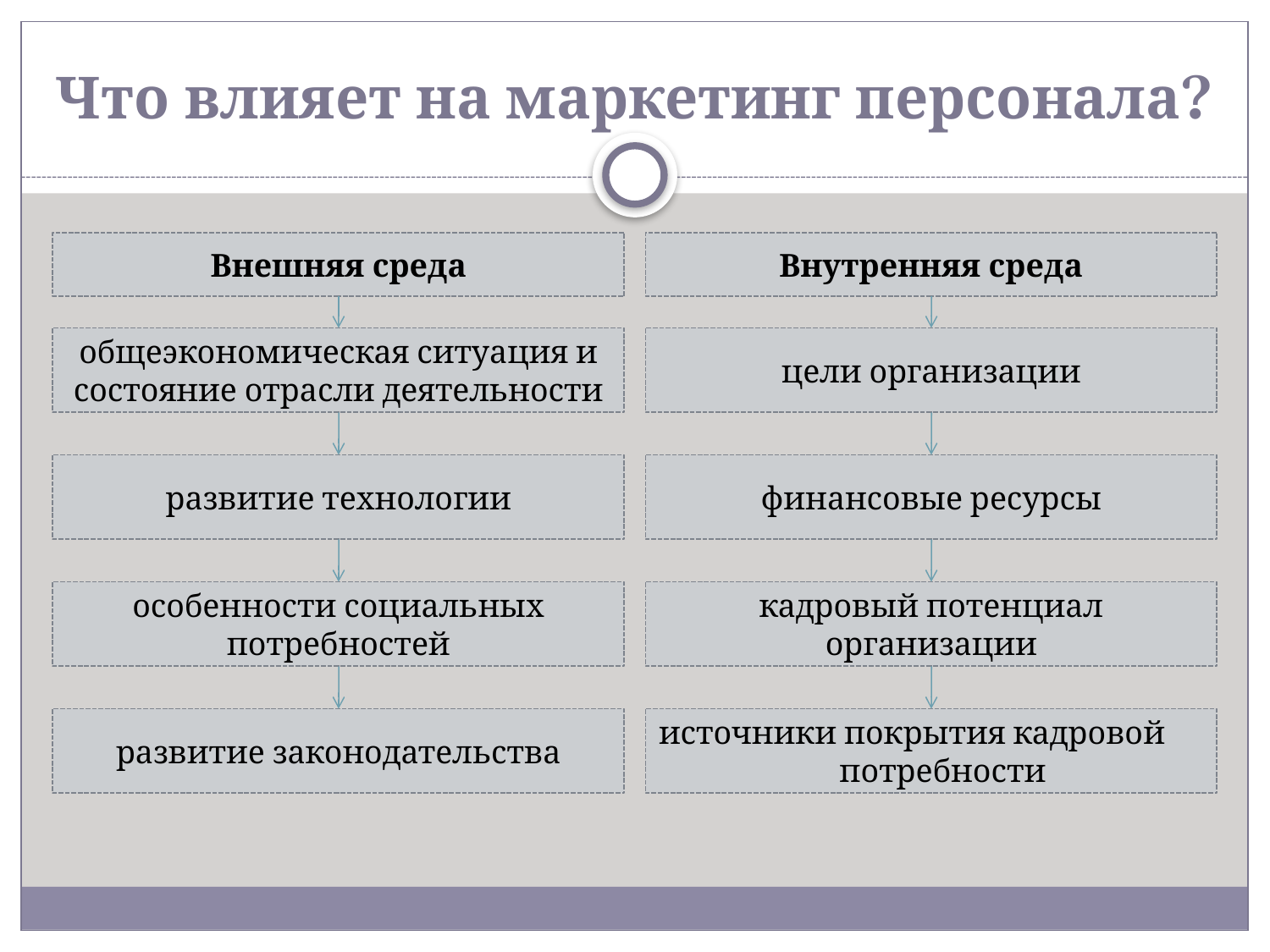

# Что влияет на маркетинг персонала?
Внешняя среда
Внутренняя среда
общеэкономическая ситуация и состояние отрасли деятельности
цели организации
развитие технологии
финансовые ресурсы
особенности социальных потребностей
кадровый потенциал организации
развитие законодательства
источники покрытия кадровой         потребности